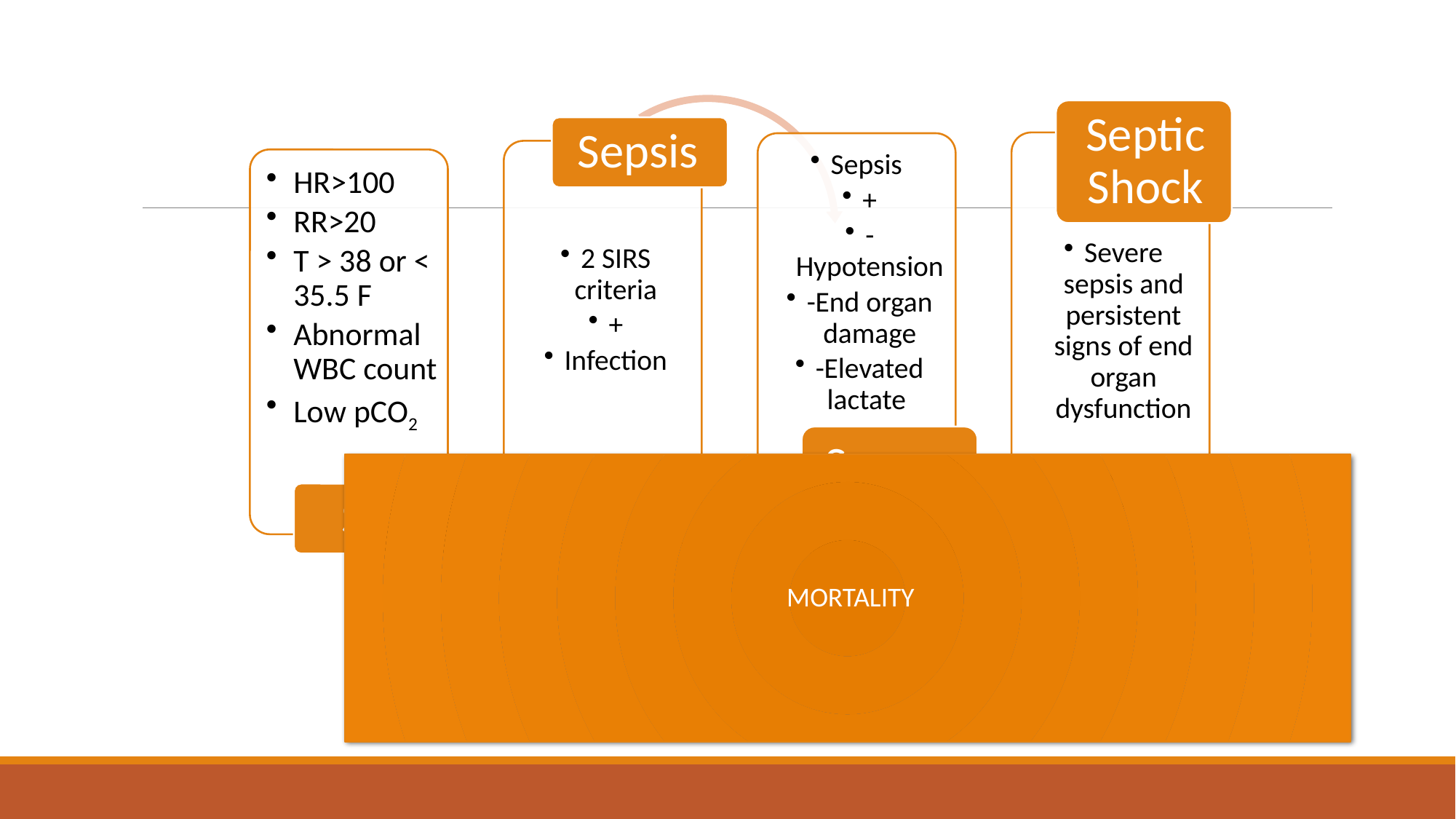

#
HR>100
RR>20
T > 38 or < 35.5 F
Abnormal WBC count
Low pCO2
SIRS
2 SIRS criteria
+
Infection
Sepsis
Sepsis
+
-Hypotension
-End organ damage
-Elevated lactate
Severe Sepsis
Severe sepsis and persistent signs of end organ dysfunction

Mortality 50%
Septic Shock
MORTALITY